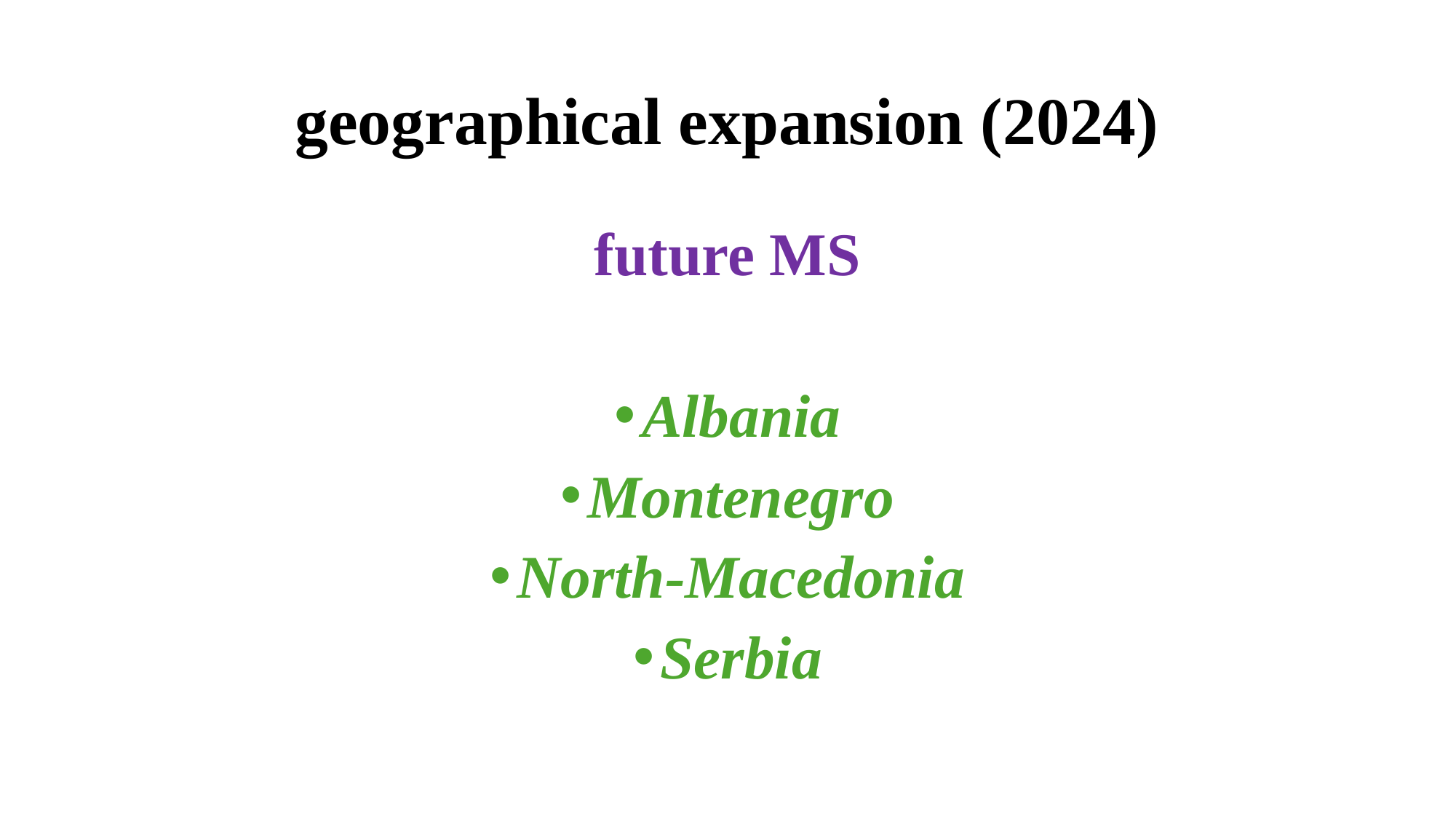

# geographical expansion (2024)
future MS

Albania
Montenegro
North-Macedonia
Serbia